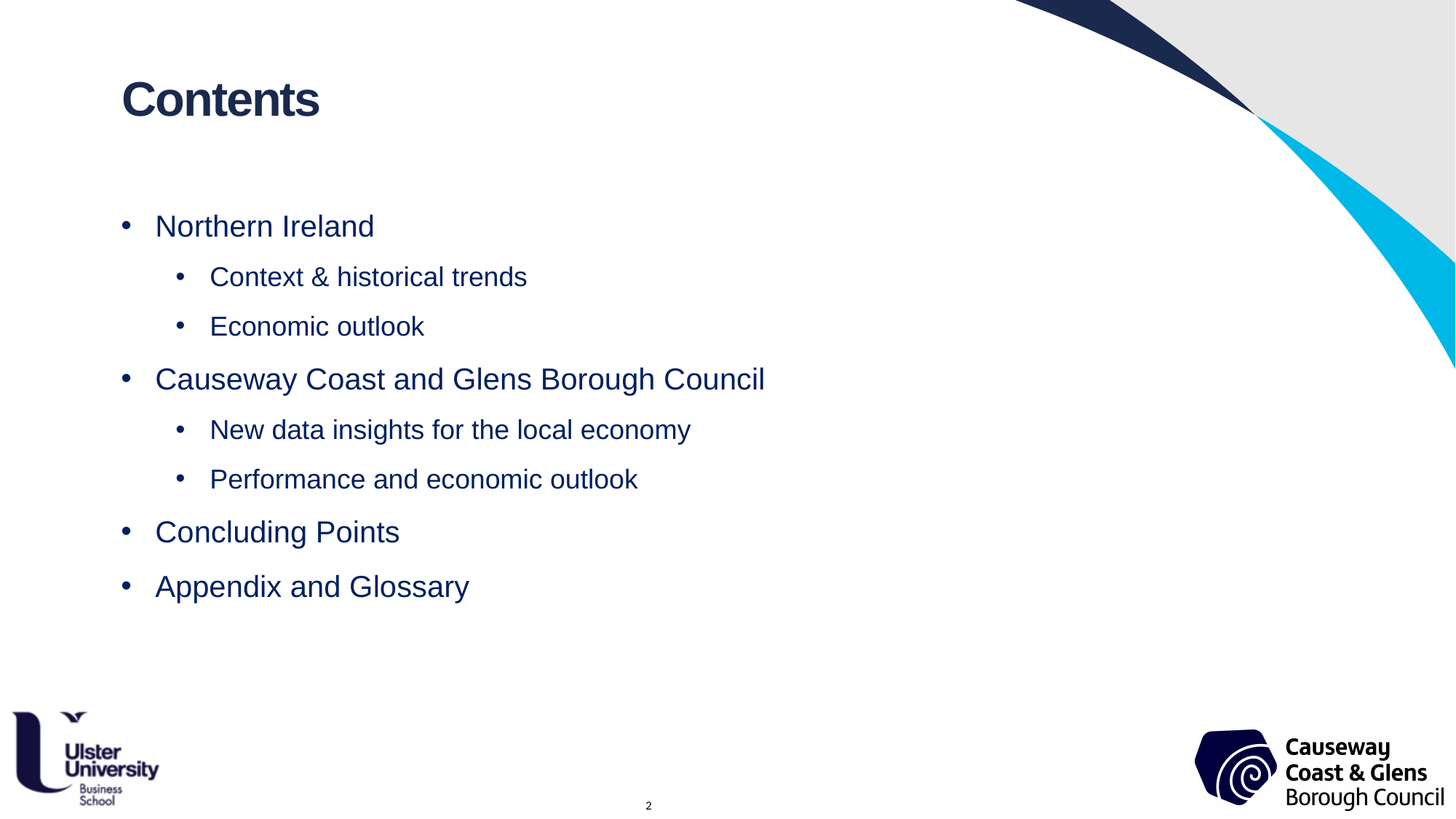

Contents
Northern Ireland
Context & historical trends
Economic outlook
Causeway Coast and Glens Borough Council
New data insights for the local economy
Performance and economic outlook
Concluding Points
Appendix and Glossary

2